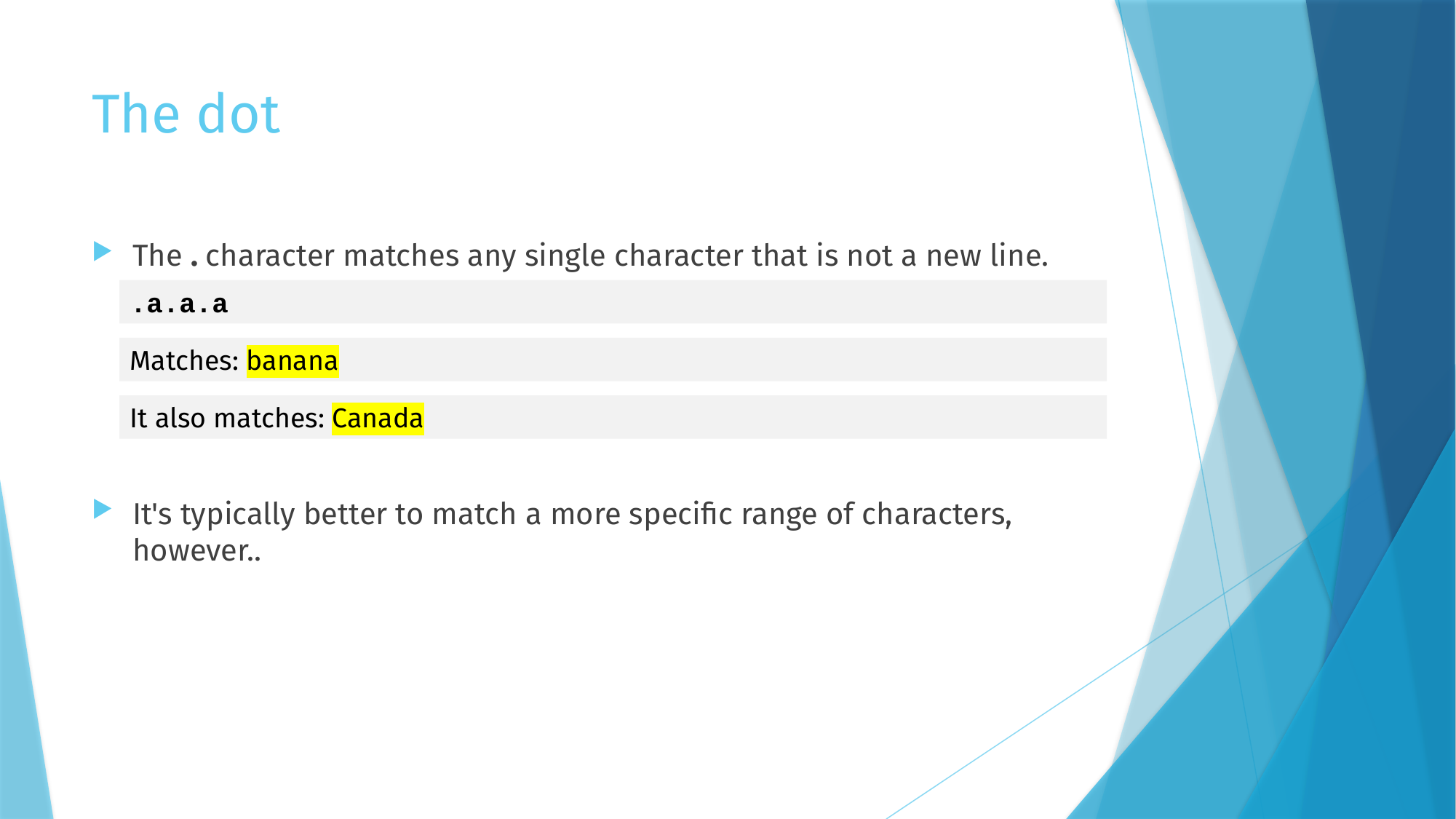

# The dot
The . character matches any single character that is not a new line.

It's typically better to match a more specific range of characters, however..
.a.a.a
Matches: banana
It also matches: Canada